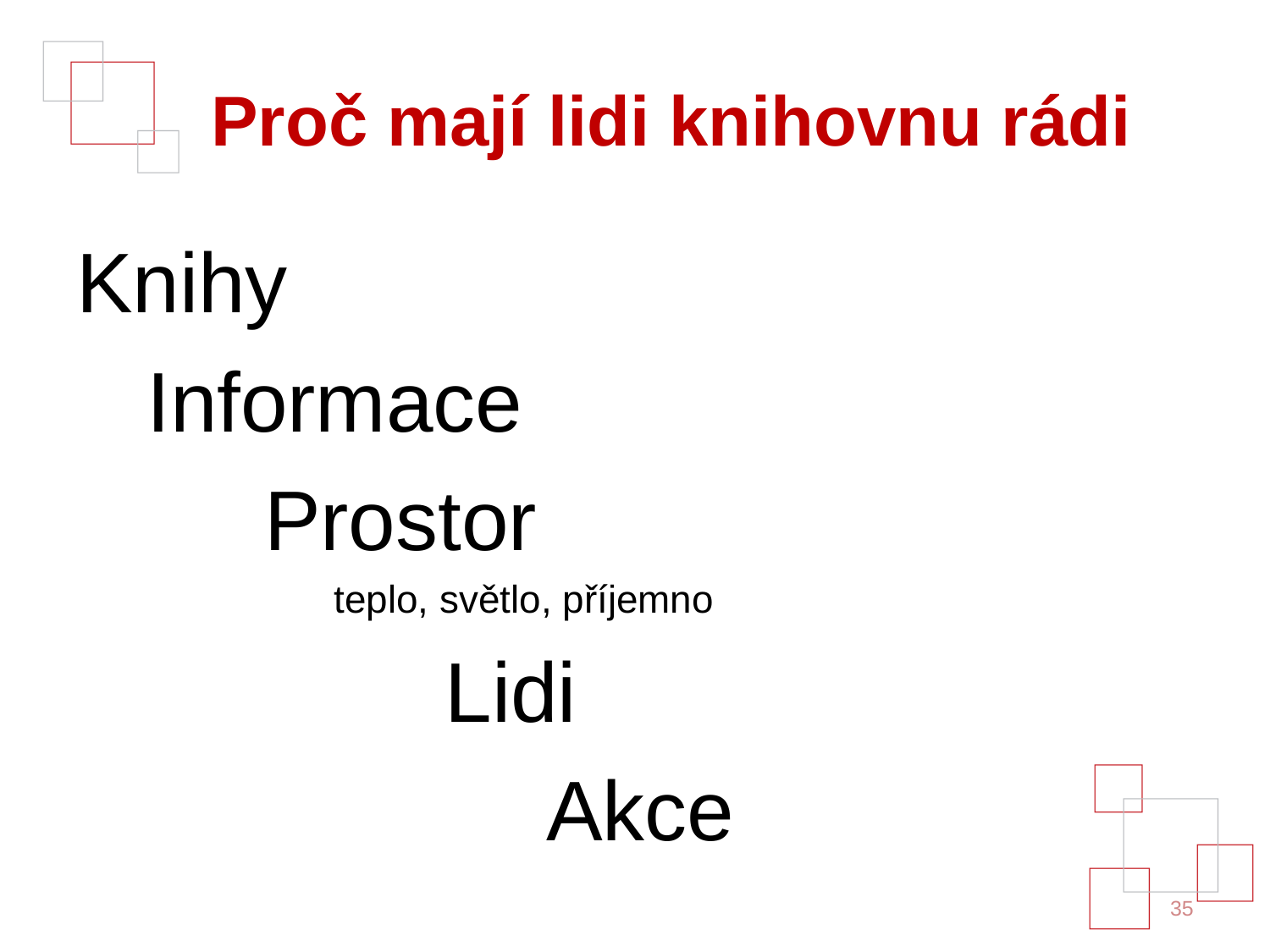

# Proč mají lidi knihovnu rádi
Knihy
   Informace
        Prostor
                  teplo, světlo, příjemno
             Lidi
                    Akce

35